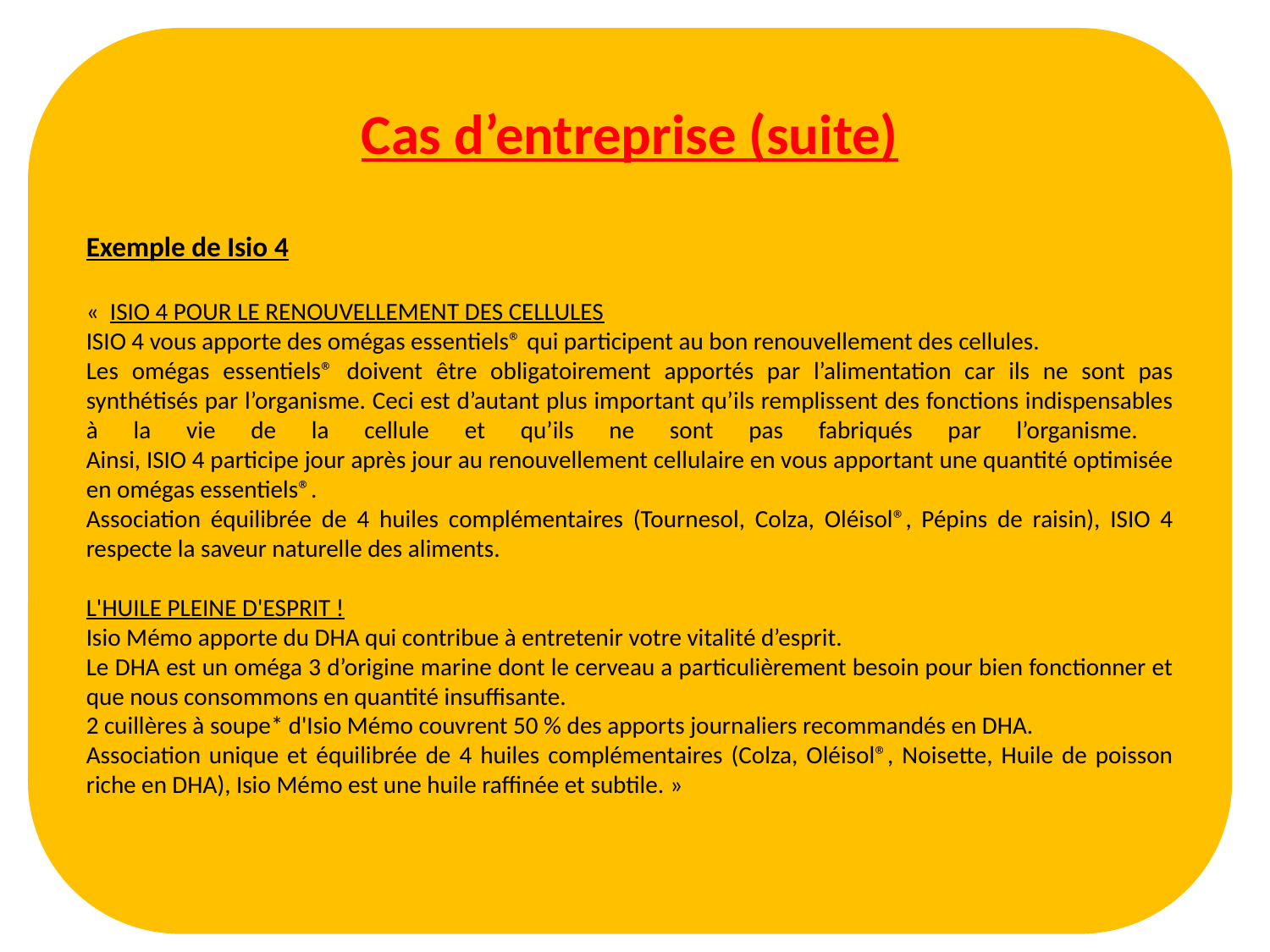

Cas d’entreprise (suite)

Exemple de Isio 4

«  Isio 4 pour le renouvellement des cellules
ISIO 4 vous apporte des omégas essentiels® qui participent au bon renouvellement des cellules.
Les omégas essentiels® doivent être obligatoirement apportés par l’alimentation car ils ne sont pas synthétisés par l’organisme. Ceci est d’autant plus important qu’ils remplissent des fonctions indispensables à la vie de la cellule et qu’ils ne sont pas fabriqués par l’organisme.
Ainsi, ISIO 4 participe jour après jour au renouvellement cellulaire en vous apportant une quantité optimisée en omégas essentiels®.
Association équilibrée de 4 huiles complémentaires (Tournesol, Colza, Oléisol®, Pépins de raisin), ISIO 4 respecte la saveur naturelle des aliments.

L'huile pleine d'esprit !
Isio Mémo apporte du DHA qui contribue à entretenir votre vitalité d’esprit.
Le DHA est un oméga 3 d’origine marine dont le cerveau a particulièrement besoin pour bien fonctionner et que nous consommons en quantité insuffisante.
2 cuillères à soupe* d'Isio Mémo couvrent 50 % des apports journaliers recommandés en DHA.
Association unique et équilibrée de 4 huiles complémentaires (Colza, Oléisol®, Noisette, Huile de poisson riche en DHA), Isio Mémo est une huile raffinée et subtile. »